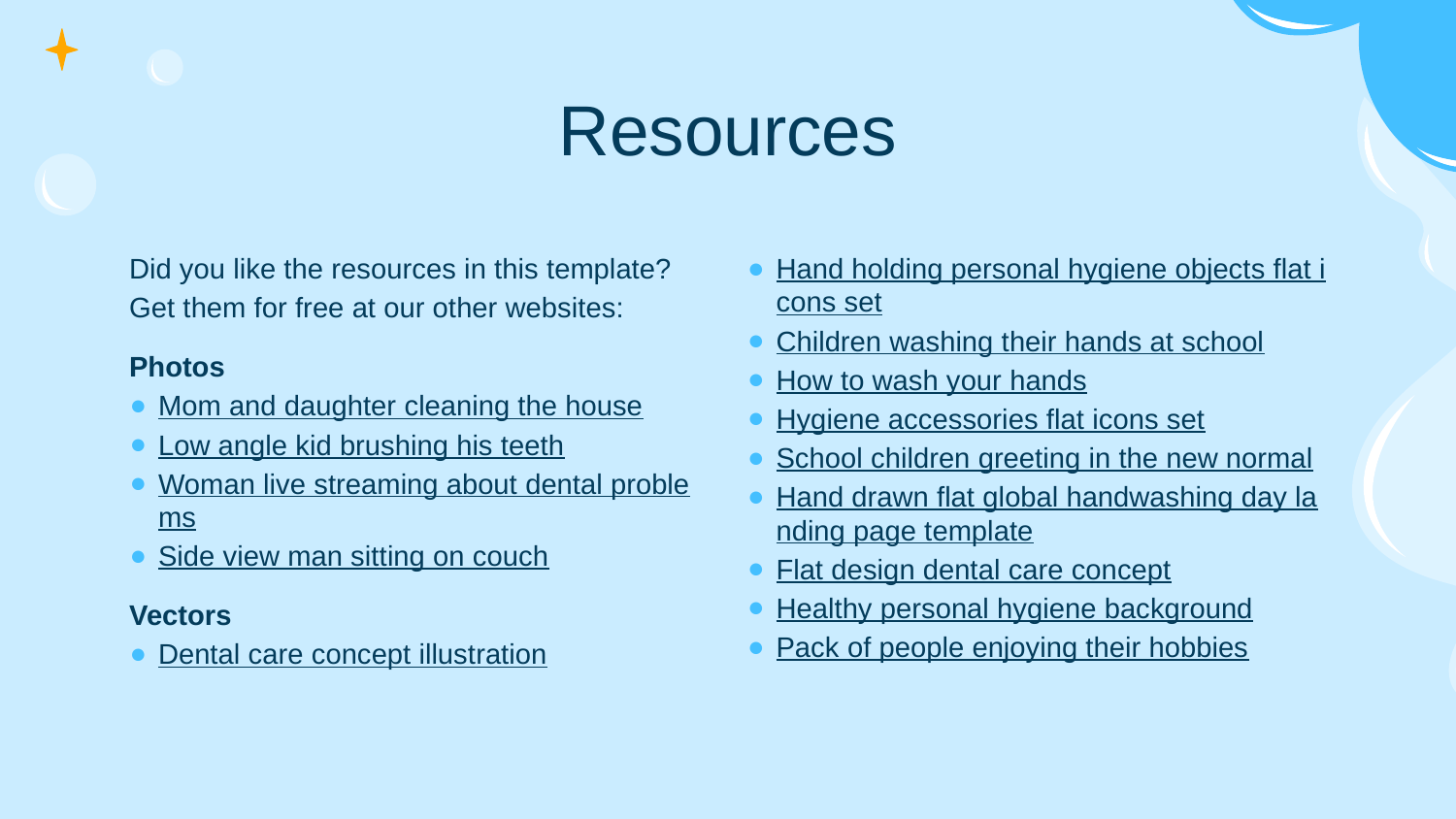

# Resources
Did you like the resources in this template? Get them for free at our other websites:
Photos
Mom and daughter cleaning the house
Low angle kid brushing his teeth
Woman live streaming about dental problems
Side view man sitting on couch
Vectors
Dental care concept illustration
Hand holding personal hygiene objects flat icons set
Children washing their hands at school
How to wash your hands
Hygiene accessories flat icons set
School children greeting in the new normal
Hand drawn flat global handwashing day landing page template
Flat design dental care concept
Healthy personal hygiene background
Pack of people enjoying their hobbies